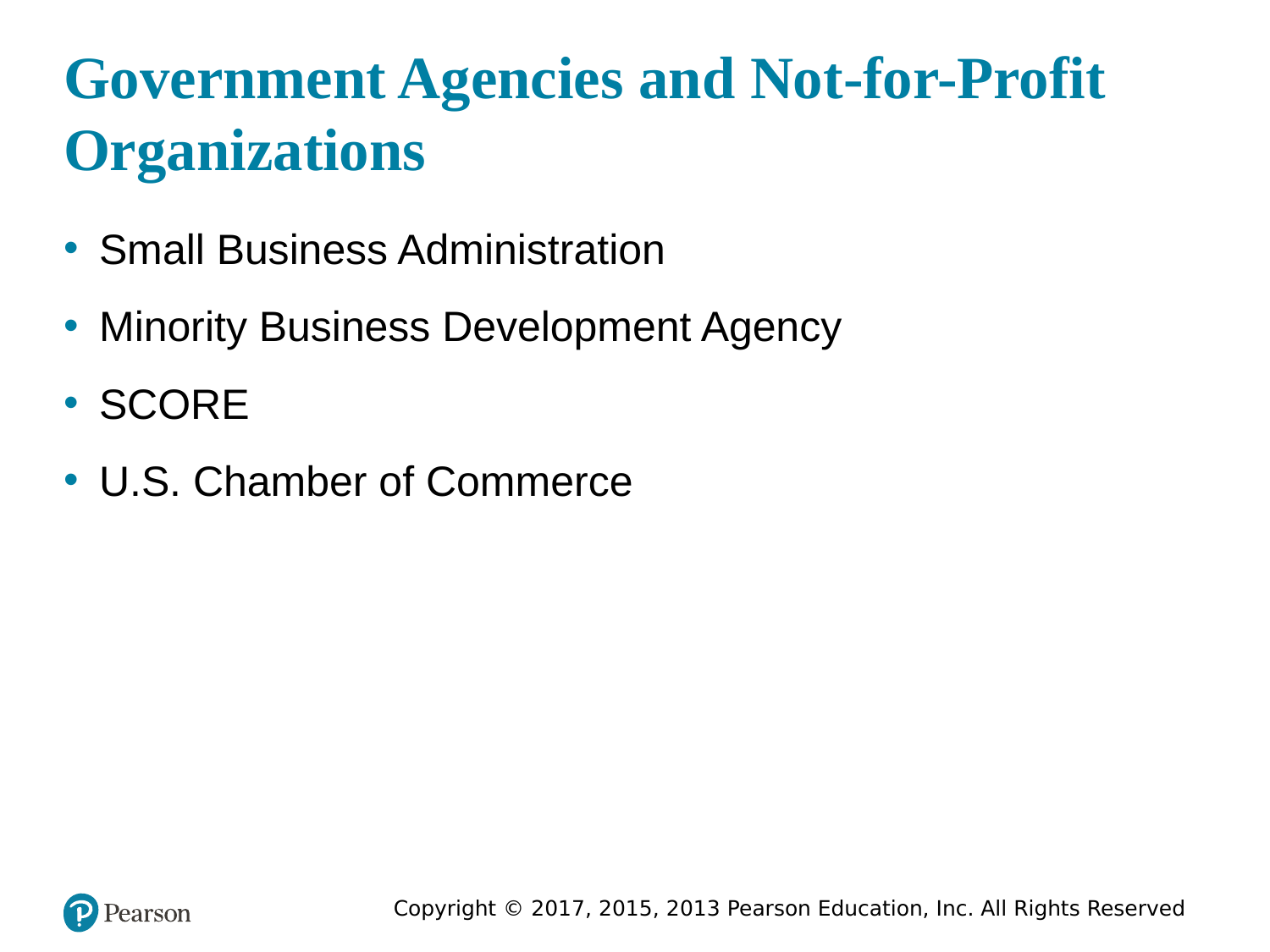

# Government Agencies and Not-for-Profit Organizations
Small Business Administration
Minority Business Development Agency
SCORE
U.S. Chamber of Commerce